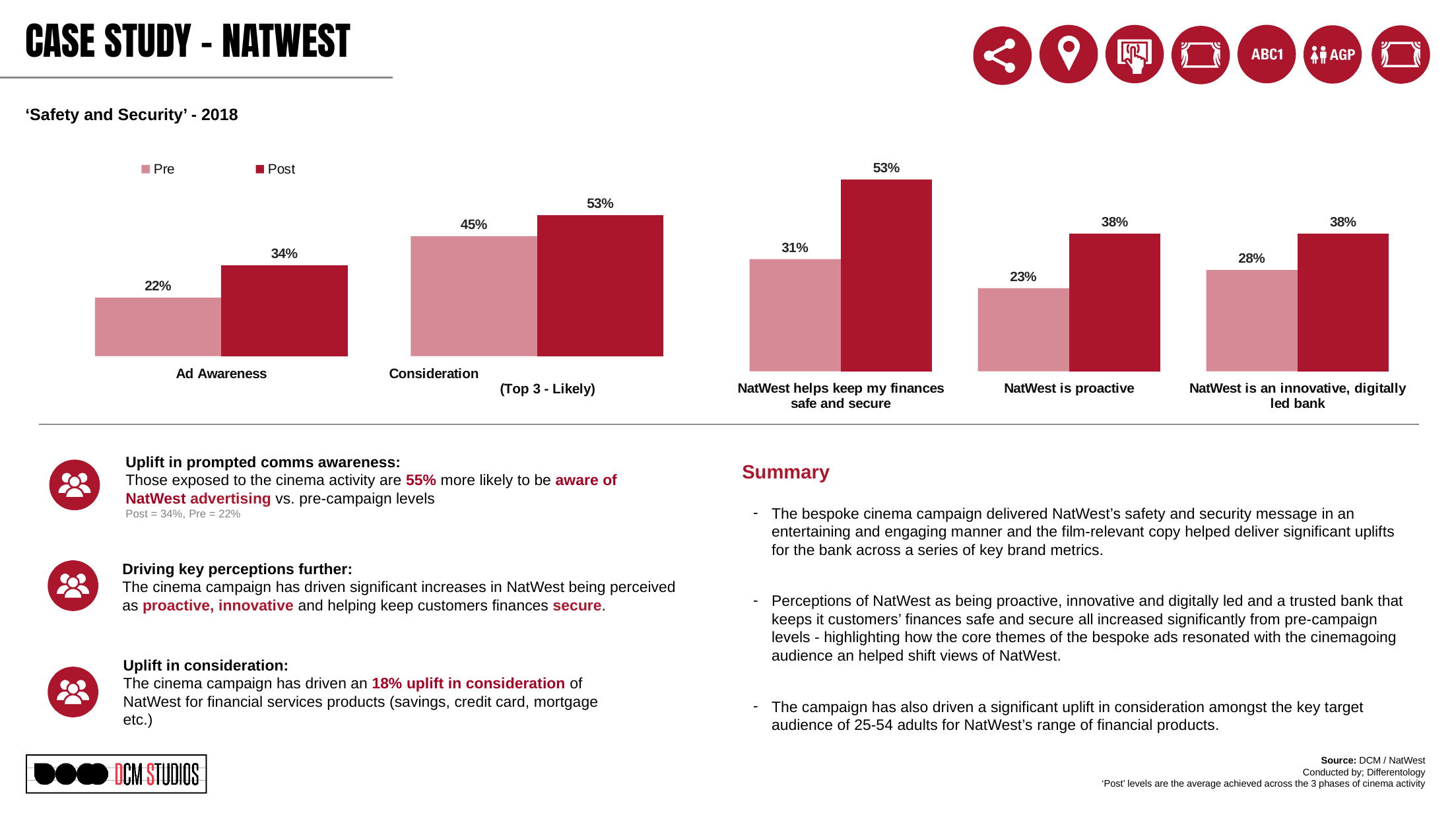

# CASE STUDY – Natwest

‘Safety and Security’ - 2018

### Chart

| Category | Pre | Post |
|---|---|---|
| Ad Awareness | 0.22 | 0.34 |
| Consideration                                                        (Top 3 - Likely) | 0.45 | 0.53 |

### Chart

| Category | Control | Cinemagoers |
|---|---|---|
| NatWest helps keep my finances safe and secure | 0.31 | 0.53 |
| NatWest is proactive | 0.23 | 0.38 |
| NatWest is an innovative, digitally led bank | 0.28 | 0.38 |
Uplift in prompted comms awareness:
Those exposed to the cinema activity are 55% more likely to be aware of NatWest advertising vs. pre-campaign levels
Post = 34%, Pre = 22%
Summary

The bespoke cinema campaign delivered NatWest’s safety and security message in an entertaining and engaging manner and the film-relevant copy helped deliver significant uplifts for the bank across a series of key brand metrics.
Perceptions of NatWest as being proactive, innovative and digitally led and a trusted bank that keeps it customers’ finances safe and secure all increased significantly from pre-campaign levels - highlighting how the core themes of the bespoke ads resonated with the cinemagoing audience an helped shift views of NatWest.
The campaign has also driven a significant uplift in consideration amongst the key target audience of 25-54 adults for NatWest’s range of financial products.

Driving key perceptions further:
The cinema campaign has driven significant increases in NatWest being perceived as proactive, innovative and helping keep customers finances secure.

Uplift in consideration:
The cinema campaign has driven an 18% uplift in consideration of NatWest for financial services products (savings, credit card, mortgage etc.)

Source: DCM / NatWest
Conducted by; Differentology
‘Post’ levels are the average achieved across the 3 phases of cinema activity